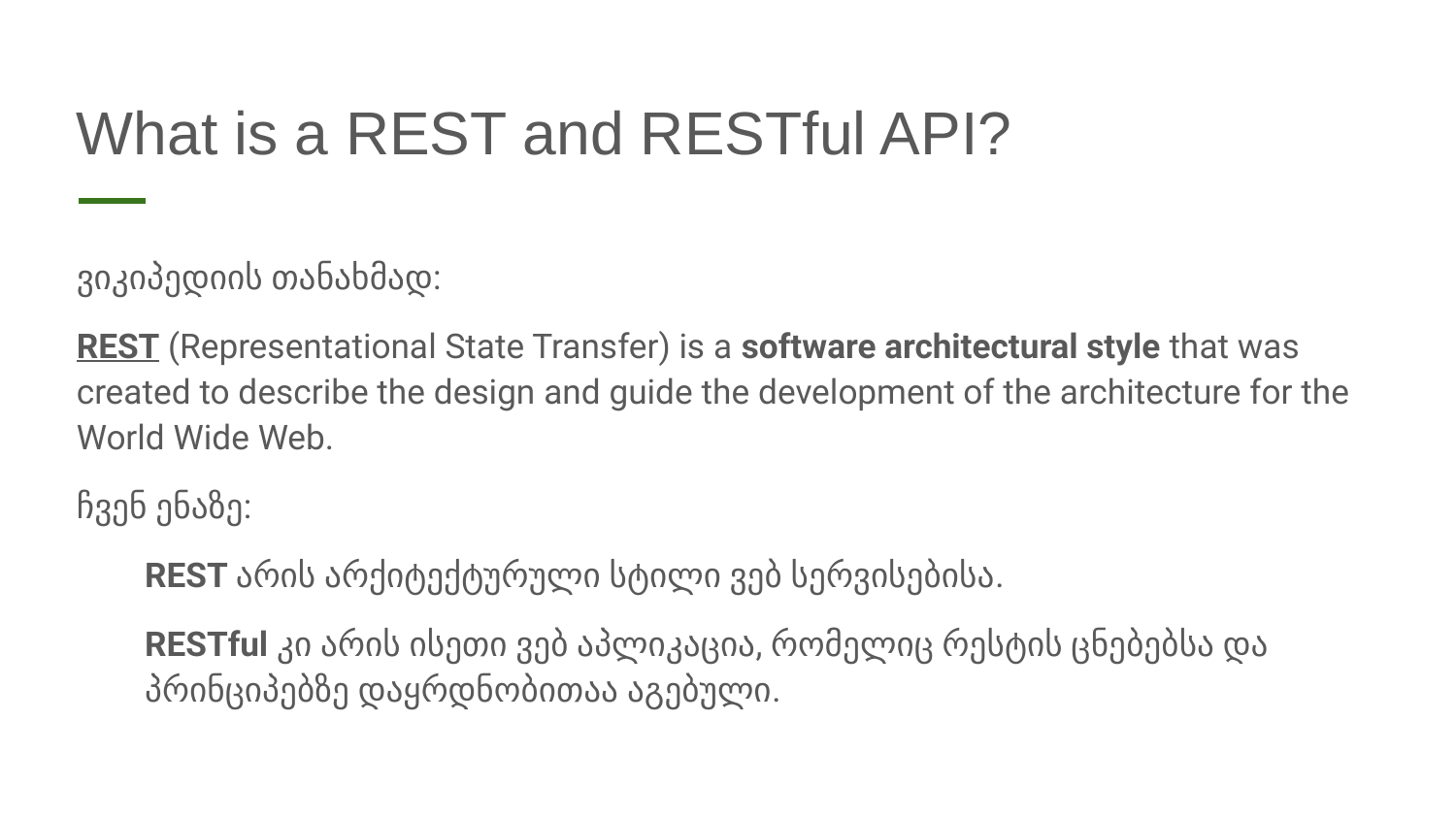

# What is a REST and RESTful API?
ვიკიპედიის თანახმად:
REST (Representational State Transfer) is a software architectural style that was created to describe the design and guide the development of the architecture for the World Wide Web.
ჩვენ ენაზე:
REST არის არქიტექტურული სტილი ვებ სერვისებისა.
RESTful კი არის ისეთი ვებ აპლიკაცია, რომელიც რესტის ცნებებსა და პრინციპებზე დაყრდნობითაა აგებული.